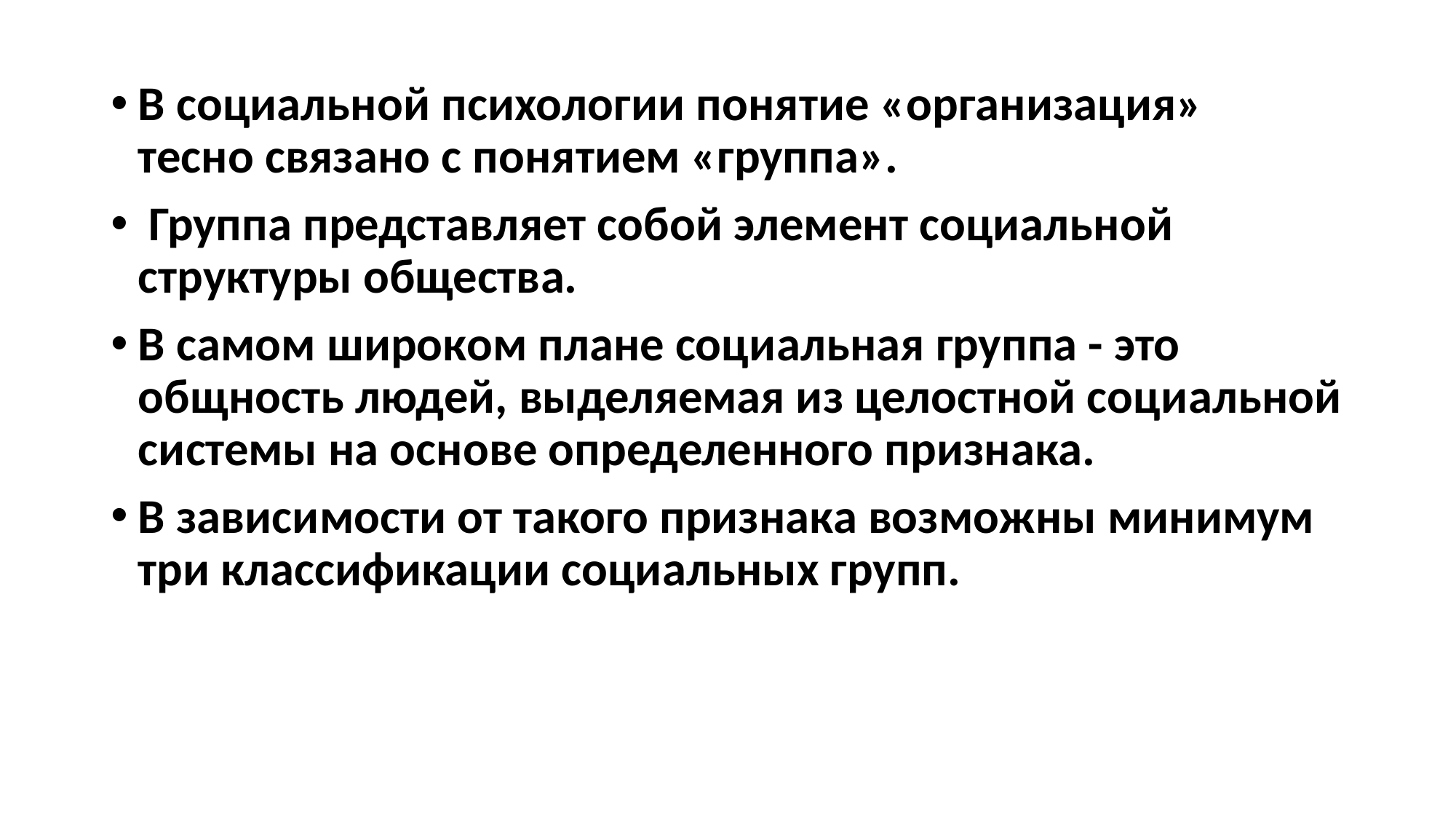

В социальной психологии понятие «организация»
тесно связано с понятием «группа».
 Группа представляет собой эле­мент социальной структуры общества.
В самом широком плане соци­альная группа - это общность людей, выделяемая из целостной соци­альной системы на основе определенного признака.
В зависимости от такого признака возможны минимум три классификации социальных групп.